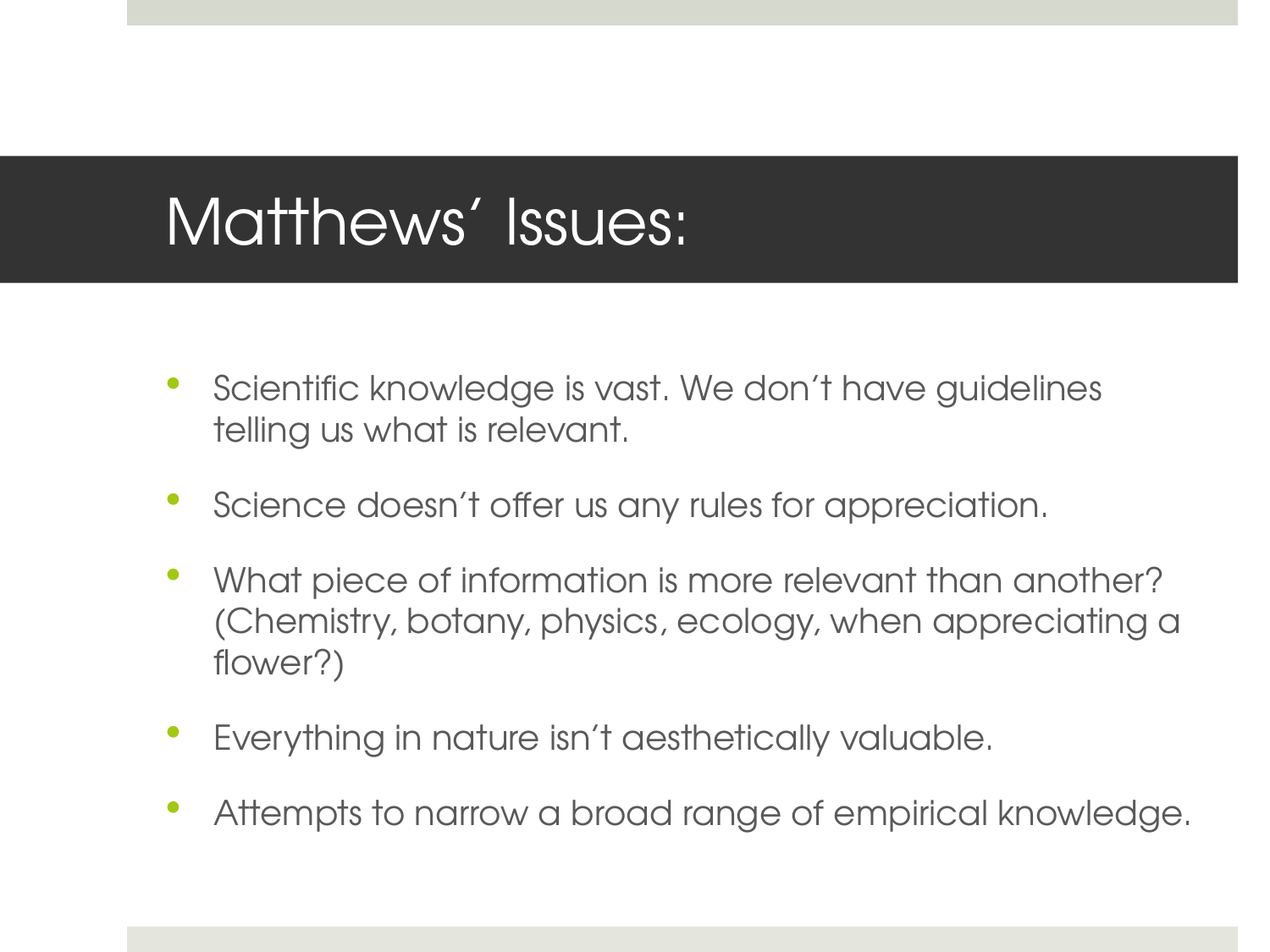

# Matthews’ Issues:
Scientific knowledge is vast. We don’t have guidelines telling us what is relevant.
Science doesn’t offer us any rules for appreciation.
What piece of information is more relevant than another? (Chemistry, botany, physics, ecology, when appreciating a flower?)
Everything in nature isn’t aesthetically valuable.
Attempts to narrow a broad range of empirical knowledge.